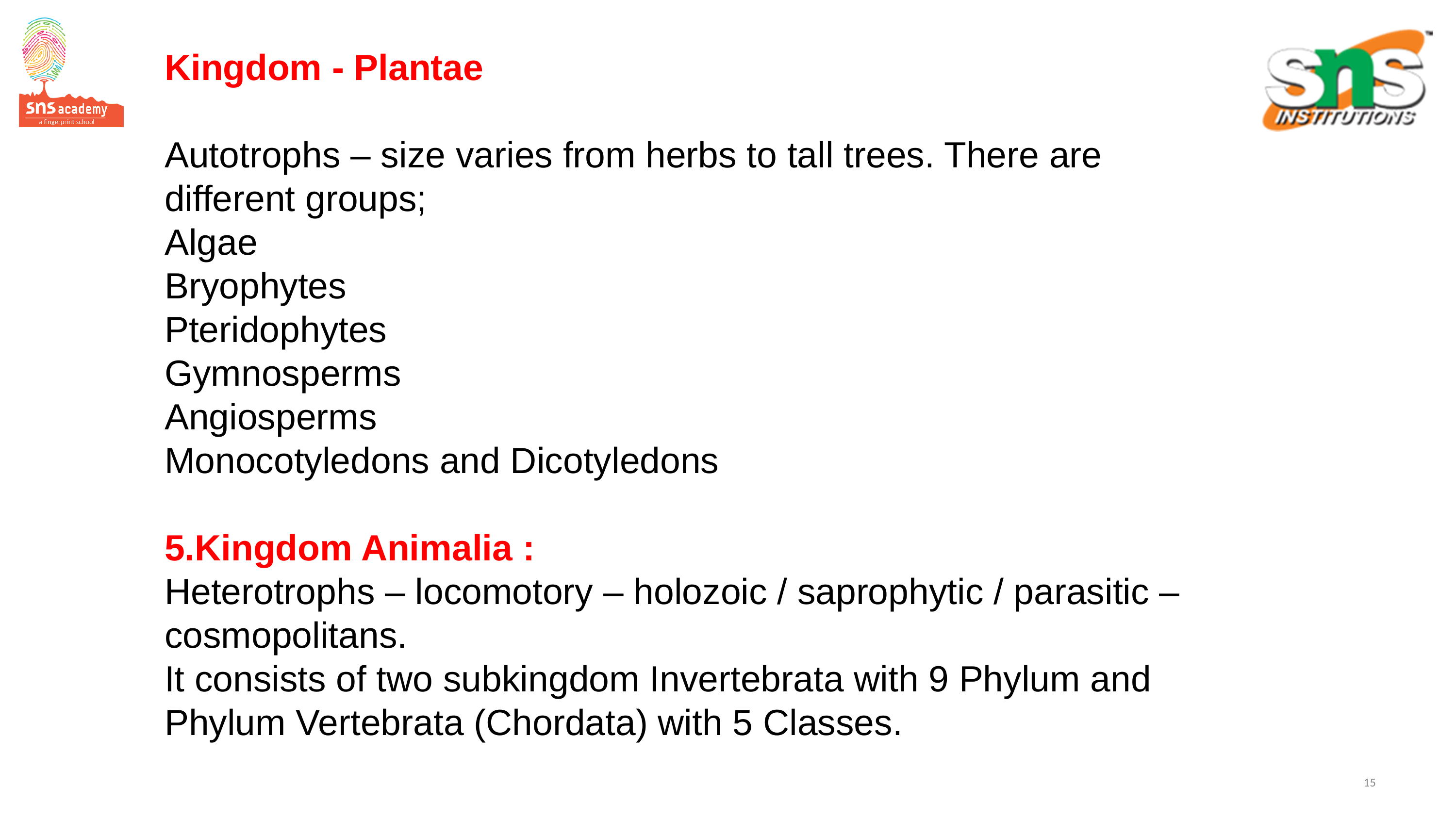

Kingdom - Plantae
Autotrophs – size varies from herbs to tall trees. There are different groups;
Algae
Bryophytes
Pteridophytes
Gymnosperms
Angiosperms
Monocotyledons and Dicotyledons
5.Kingdom Animalia :
Heterotrophs – locomotory – holozoic / saprophytic / parasitic – cosmopolitans.
It consists of two subkingdom Invertebrata with 9 Phylum and Phylum Vertebrata (Chordata) with 5 Classes.
15